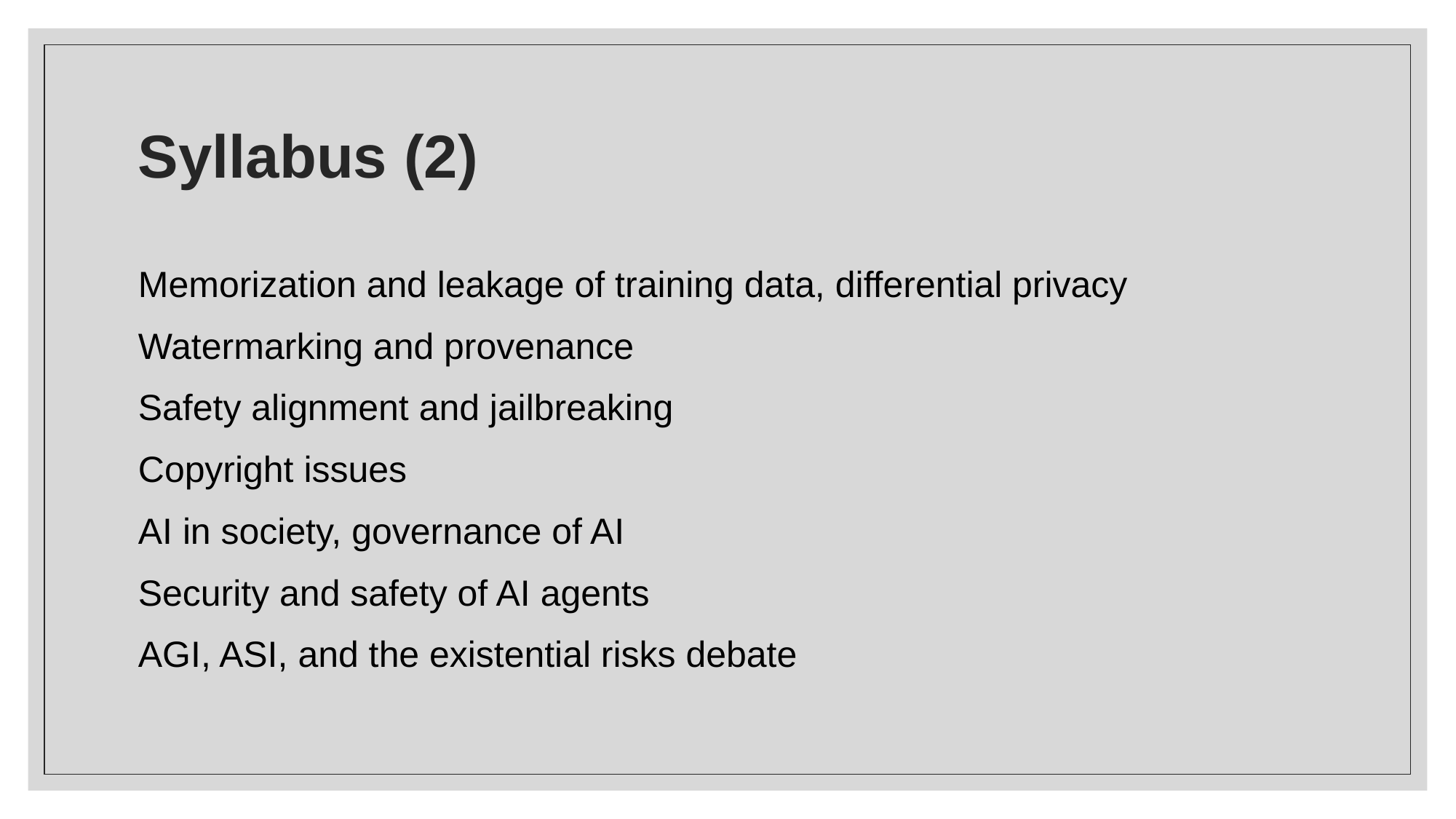

# Syllabus (2)
Memorization and leakage of training data, differential privacy
Watermarking and provenance
Safety alignment and jailbreaking
Copyright issues
AI in society, governance of AI
Security and safety of AI agents
AGI, ASI, and the existential risks debate